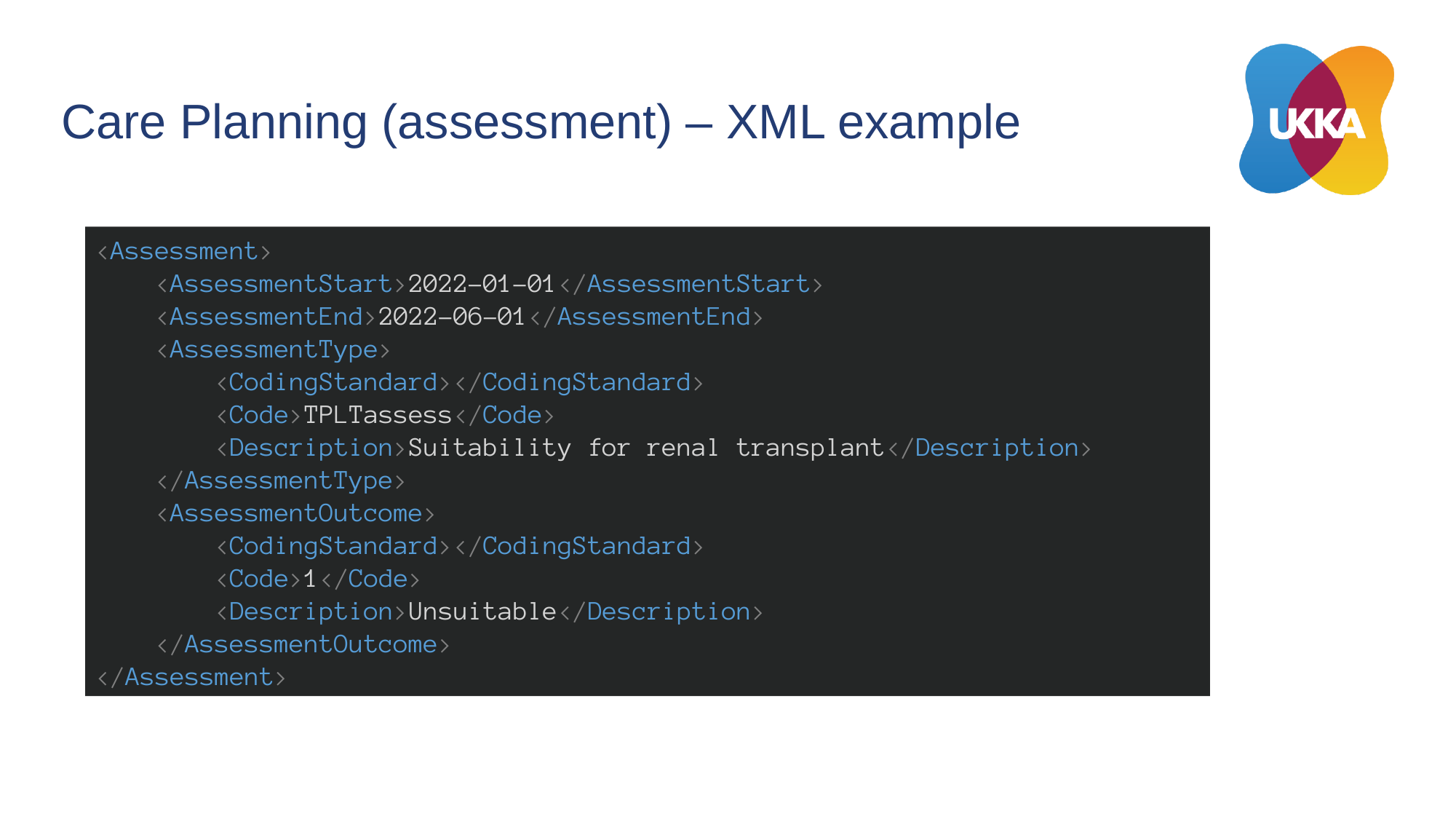

# Care Planning (assessment) – XML example
<Assessment>
    <AssessmentStart>2022-01-01</AssessmentStart>
    <AssessmentEnd>2022-06-01</AssessmentEnd>
    <AssessmentType>
        <CodingStandard></CodingStandard>
        <Code>TPLTassess</Code>
        <Description>Suitability for renal transplant</Description>
    </AssessmentType>
    <AssessmentOutcome>
        <CodingStandard></CodingStandard>
        <Code>1</Code>
        <Description>Unsuitable</Description>
    </AssessmentOutcome>
</Assessment>